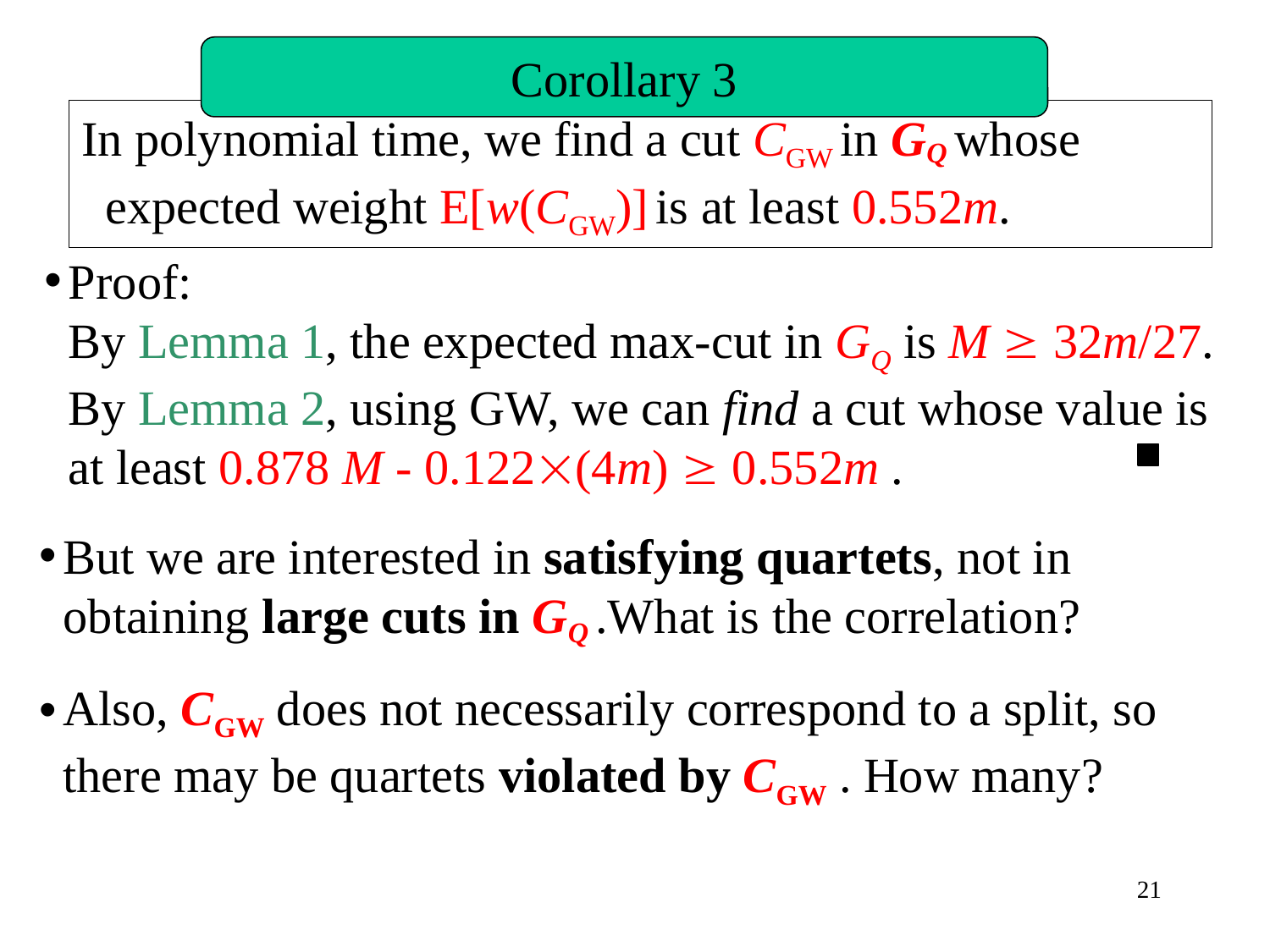

Corollary 3
In polynomial time, we find a cut CGW in GQ whose expected weight E[w(CGW)] is at least 0.552m.
Proof:
By Lemma 1, the expected max-cut in GQ is M ≥ 32m/27.
By Lemma 2, using GW, we can find a cut whose value is at least 0.878 M - 0.122×(4m) ≥ 0.552m .

But we are interested in satisfying quartets, not in obtaining large cuts in GQ .What is the correlation?
Also, CGW does not necessarily correspond to a split, so there may be quartets violated by CGW . How many?
21